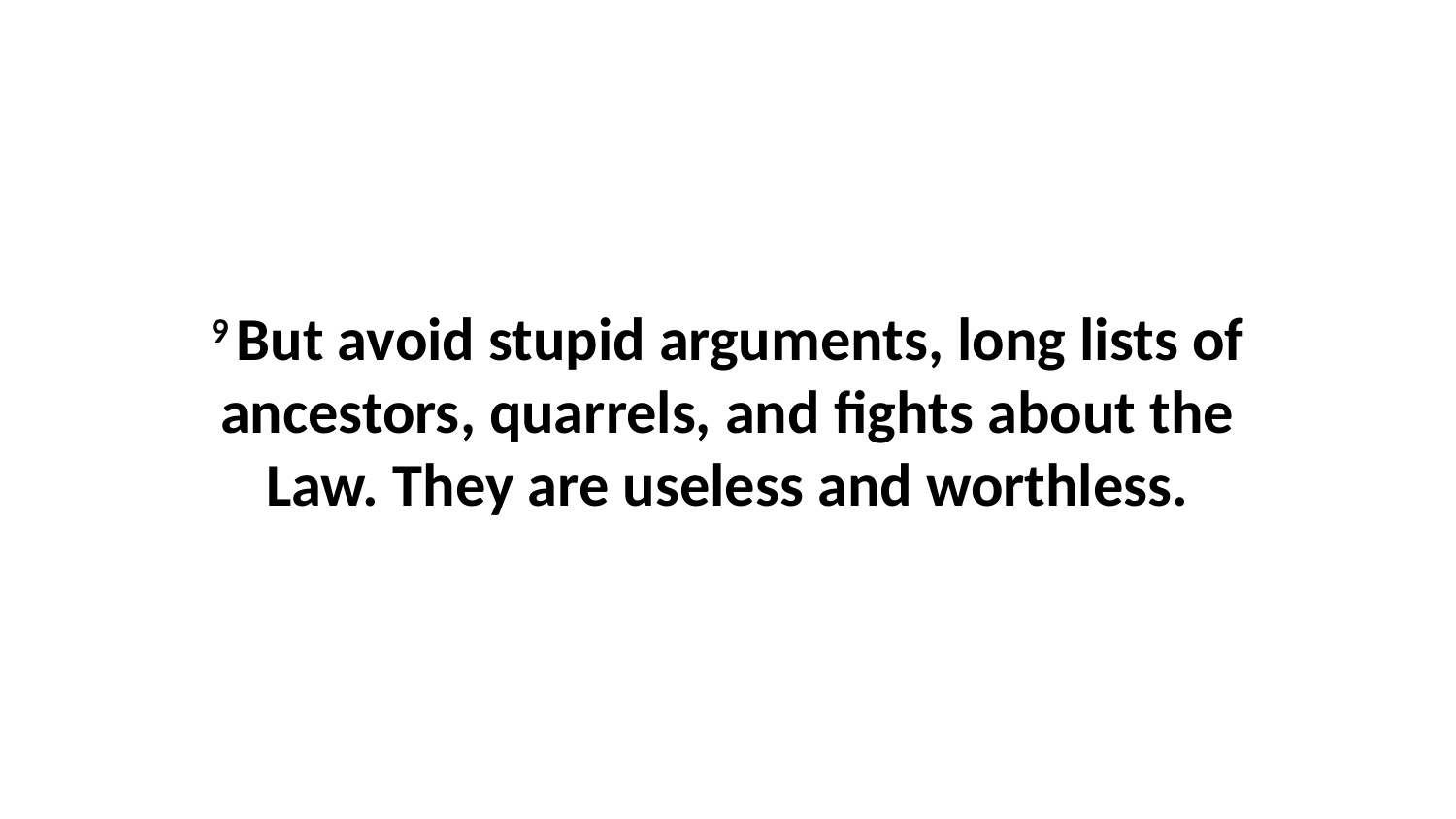

9 But avoid stupid arguments, long lists of ancestors, quarrels, and fights about the Law. They are useless and worthless.